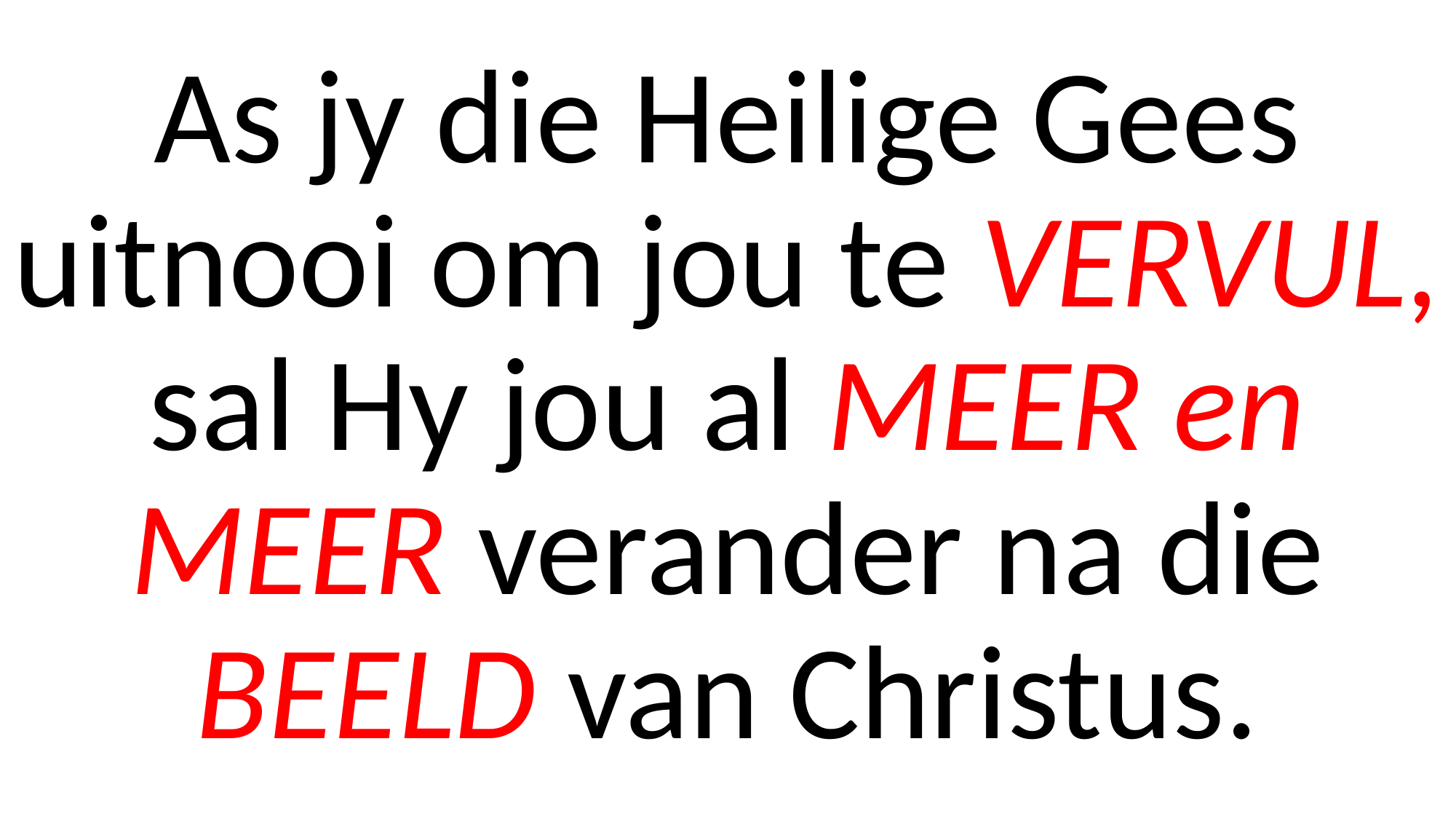

# As jy die Heilige Gees uitnooi om jou te VERVUL, sal Hy jou al MEER en MEER verander na die BEELD van Christus.